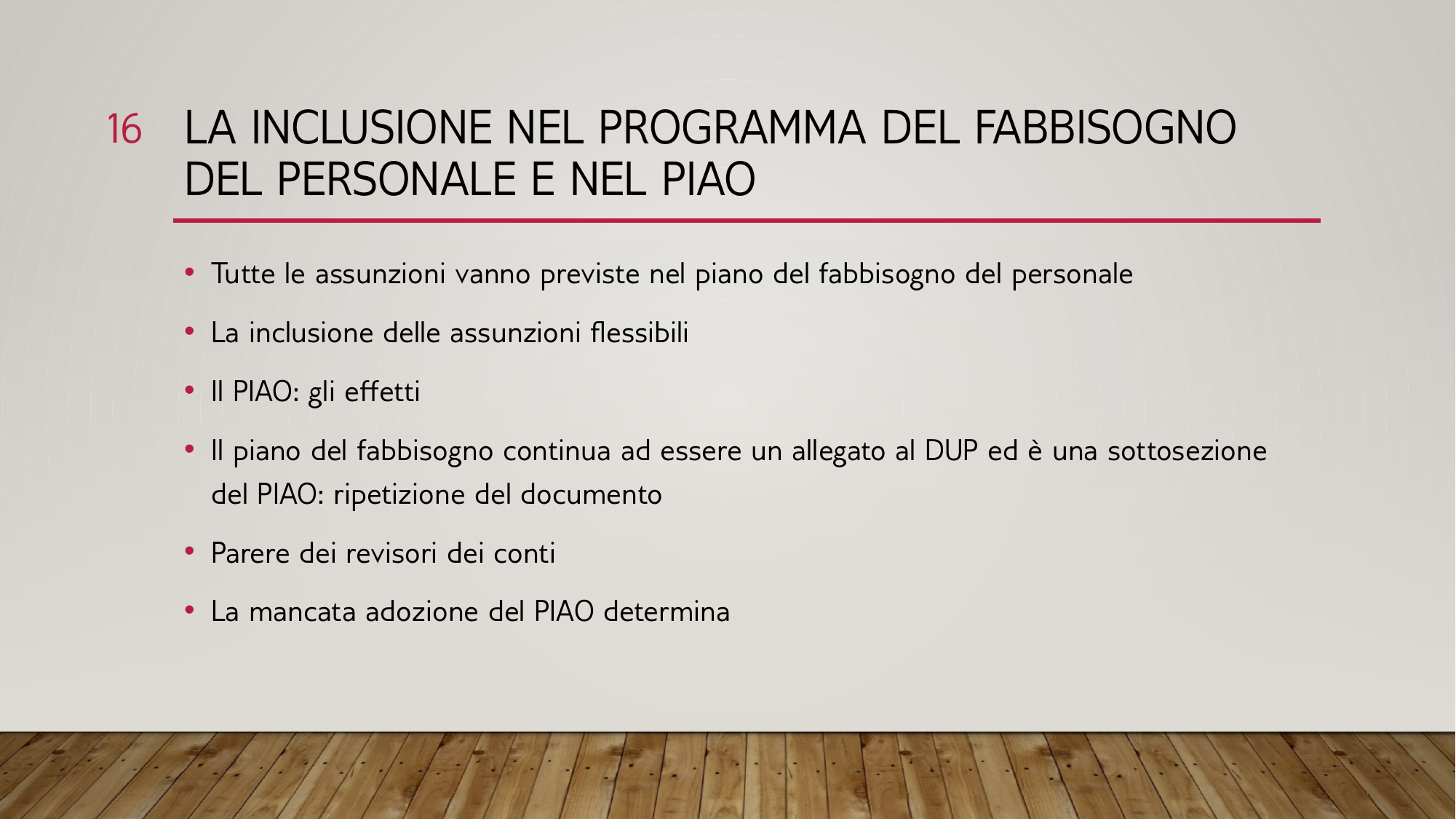

16
# LA INCLUSIONE NEL PROGRAMMA DEL FABBISOGNO DEL PERSONALE E NEL PIAO
Tutte le assunzioni vanno previste nel piano del fabbisogno del personale
La inclusione delle assunzioni flessibili
Il PIAO: gli effetti
Il piano del fabbisogno continua ad essere un allegato al DUP ed è una sottosezione del PIAO: ripetizione del documento
Parere dei revisori dei conti
La mancata adozione del PIAO determina